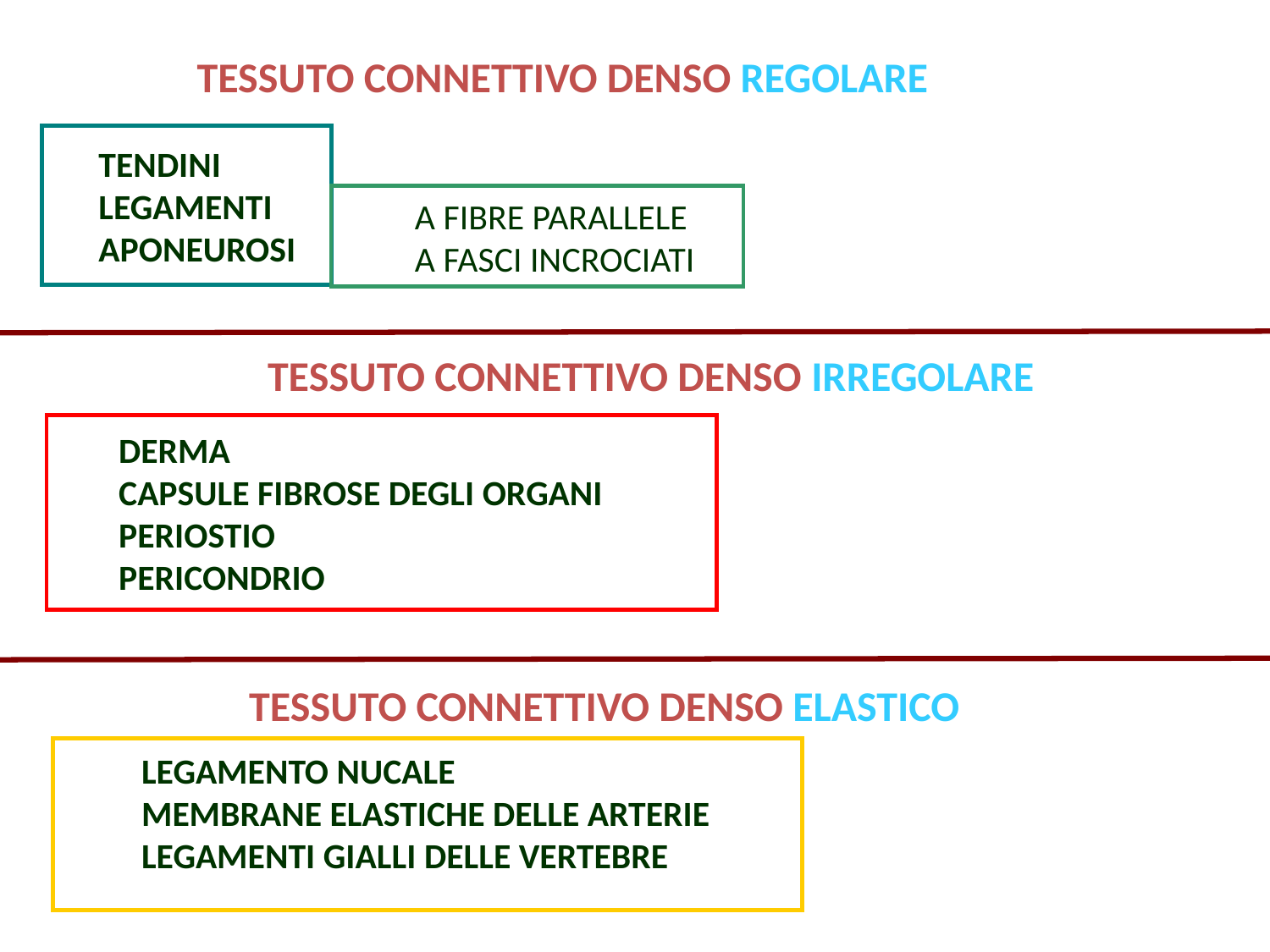

TESSUTO CONNETTIVO DENSO REGOLARE

TENDINI
LEGAMENTI
APONEUROSI

A FIBRE PARALLELE
A FASCI INCROCIATI

TESSUTO CONNETTIVO DENSO IRREGOLARE

DERMA
CAPSULE FIBROSE DEGLI ORGANI
PERIOSTIO
PERICONDRIO

TESSUTO CONNETTIVO DENSO ELASTICO

LEGAMENTO NUCALE
MEMBRANE ELASTICHE DELLE ARTERIE
LEGAMENTI GIALLI DELLE VERTEBRE